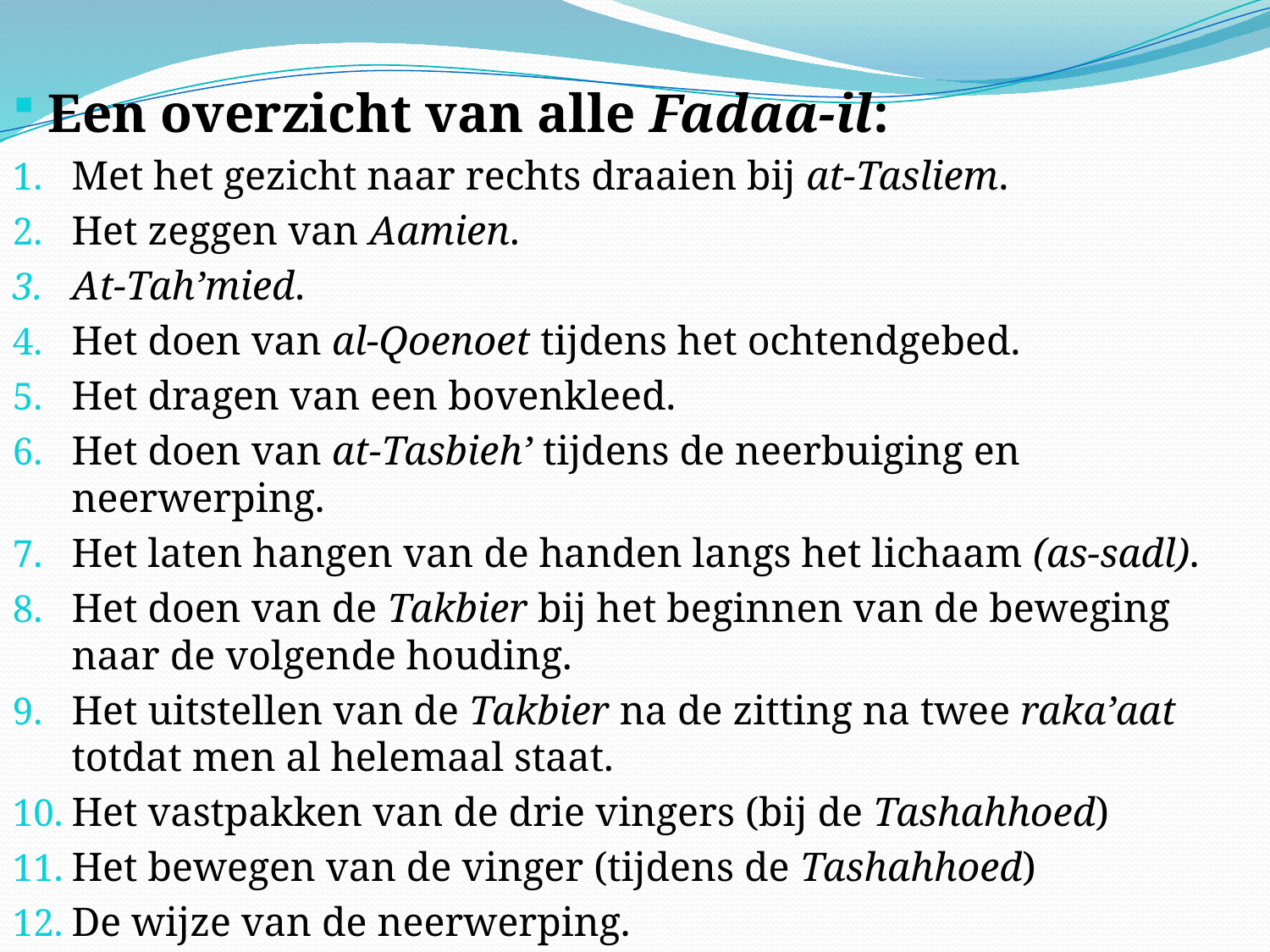

Een overzicht van alle Fadaa-il:
Met het gezicht naar rechts draaien bij at-Tasliem.
Het zeggen van Aamien.
At-Tah’mied.
Het doen van al-Qoenoet tijdens het ochtendgebed.
Het dragen van een bovenkleed.
Het doen van at-Tasbieh’ tijdens de neerbuiging en neerwerping.
Het laten hangen van de handen langs het lichaam (as-sadl).
Het doen van de Takbier bij het beginnen van de beweging naar de volgende houding.
Het uitstellen van de Takbier na de zitting na twee raka’aat totdat men al helemaal staat.
Het vastpakken van de drie vingers (bij de Tashahhoed)
Het bewegen van de vinger (tijdens de Tashahhoed)
De wijze van de neerwerping.